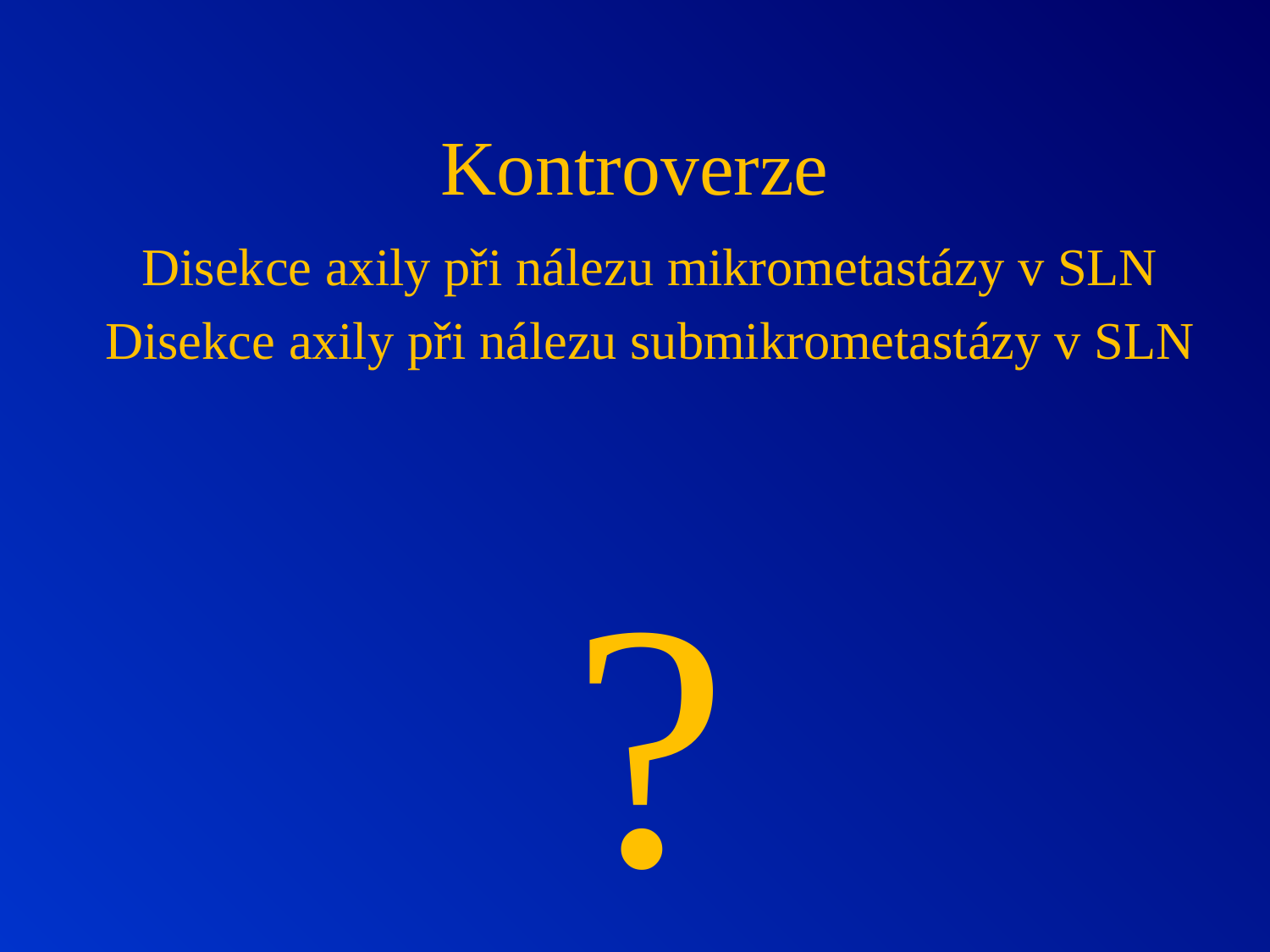

# Kontroverze
Disekce axily při nálezu mikrometastázy v SLN
Disekce axily při nálezu submikrometastázy v SLN

?